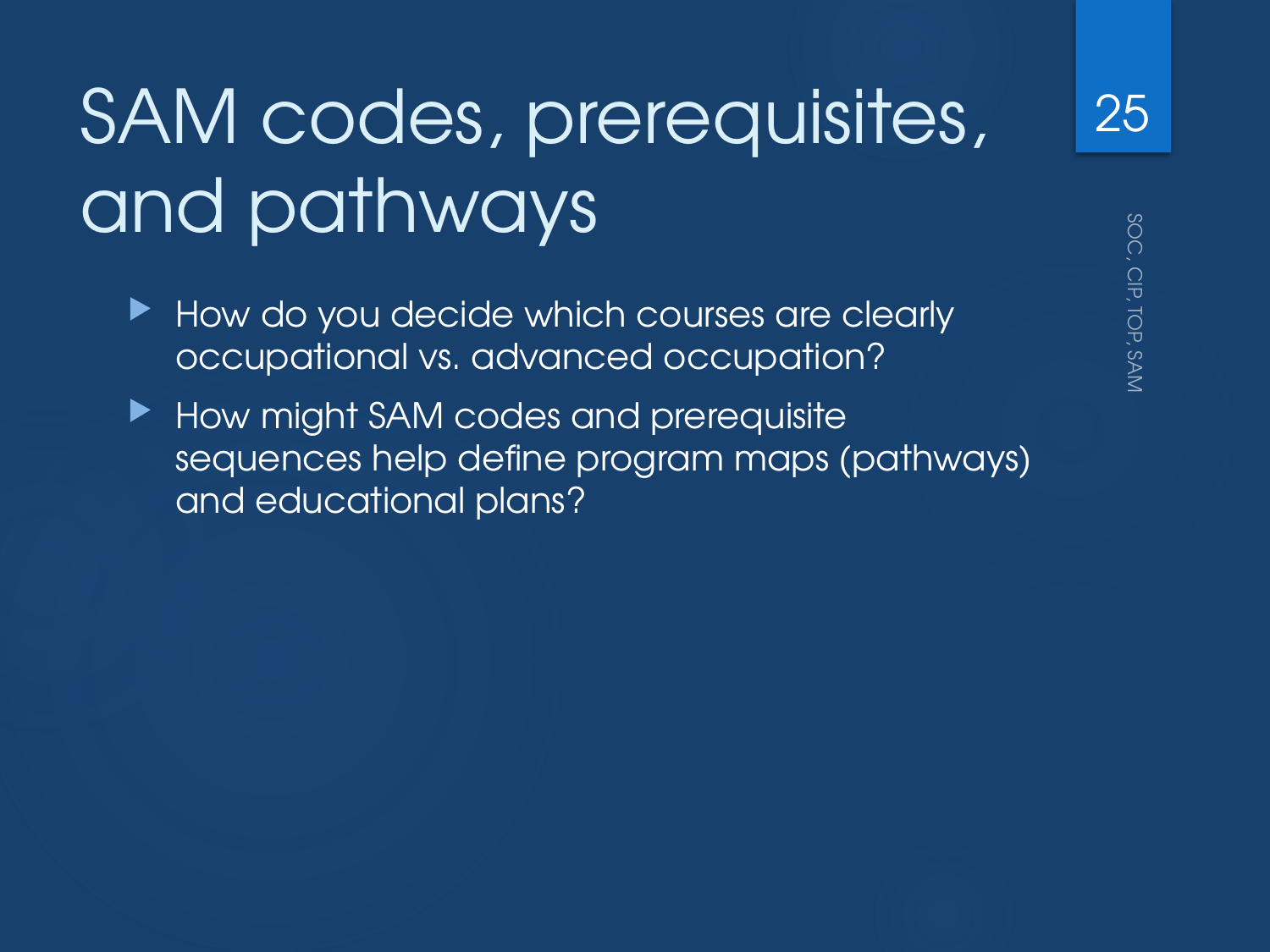

25
# SAM codes, prerequisites, and pathways
How do you decide which courses are clearly occupational vs. advanced occupation?
How might SAM codes and prerequisite sequences help define program maps (pathways) and educational plans?
SOC, CIP, TOP, SAM